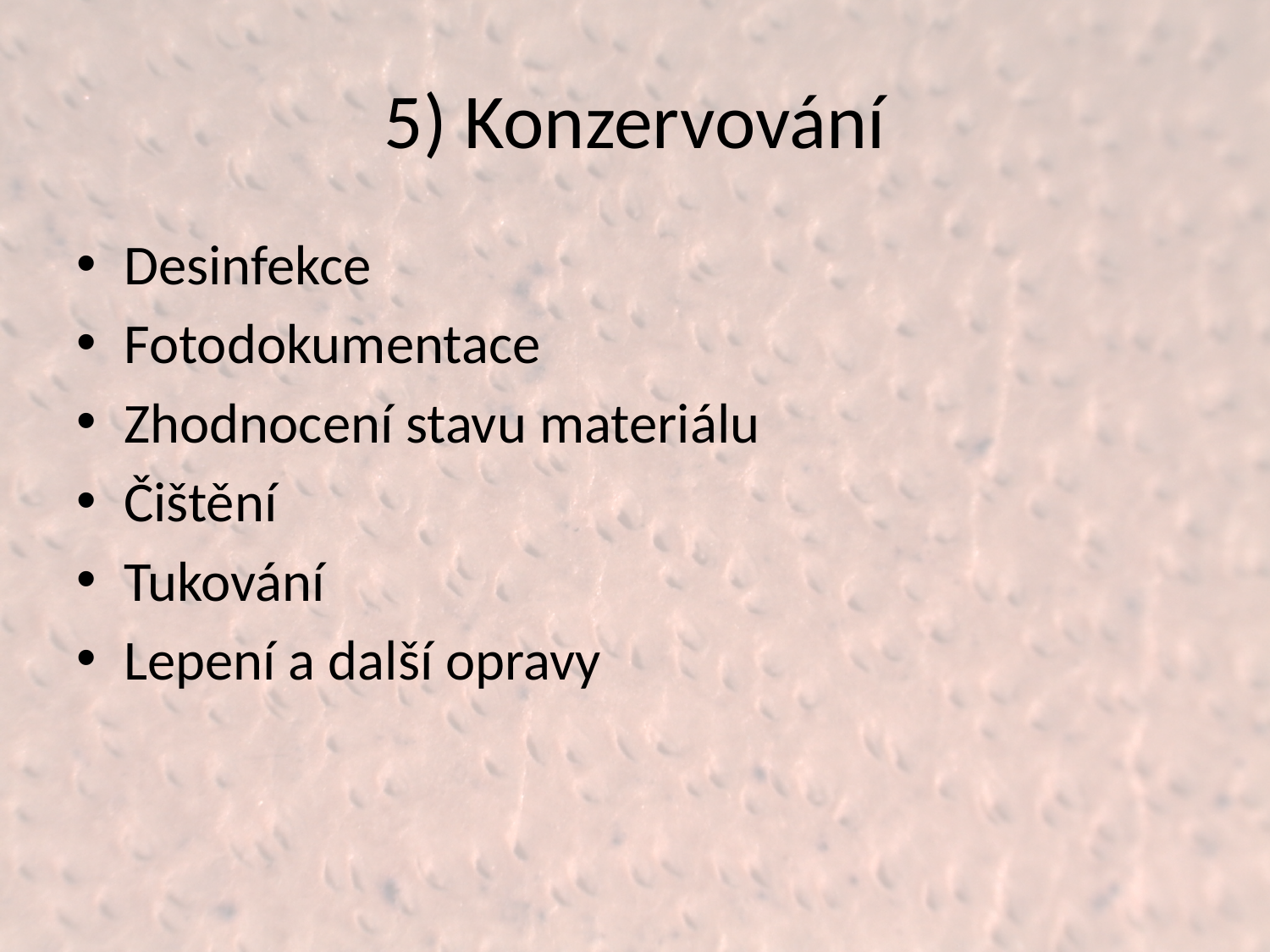

# 5) Konzervování
Desinfekce
Fotodokumentace
Zhodnocení stavu materiálu
Čištění
Tukování
Lepení a další opravy